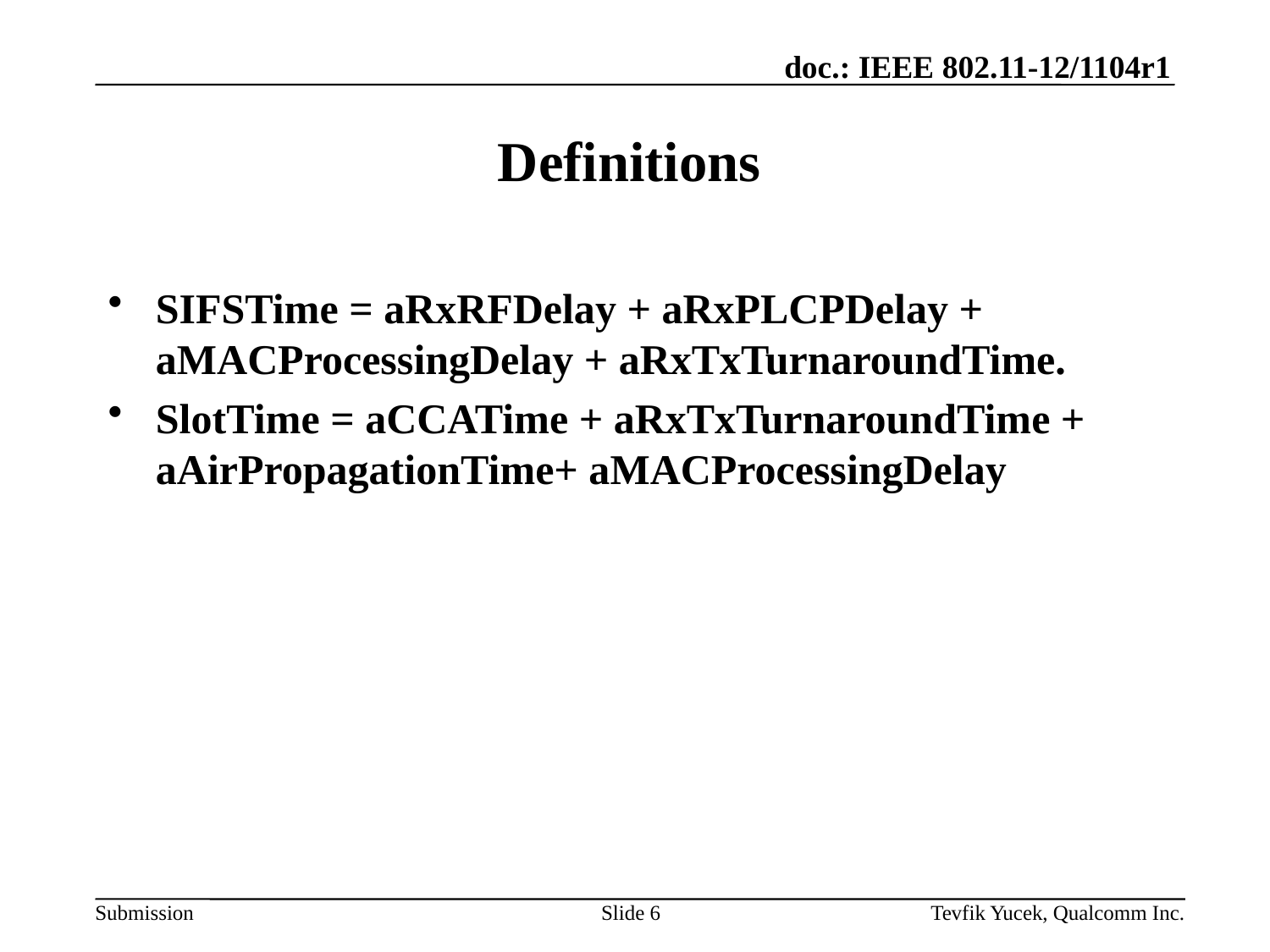

# Definitions
SIFSTime = aRxRFDelay + aRxPLCPDelay + aMACProcessingDelay + aRxTxTurnaroundTime.
SlotTime = aCCATime + aRxTxTurnaroundTime + aAirPropagationTime+ aMACProcessingDelay
Slide 6
Tevfik Yucek, Qualcomm Inc.